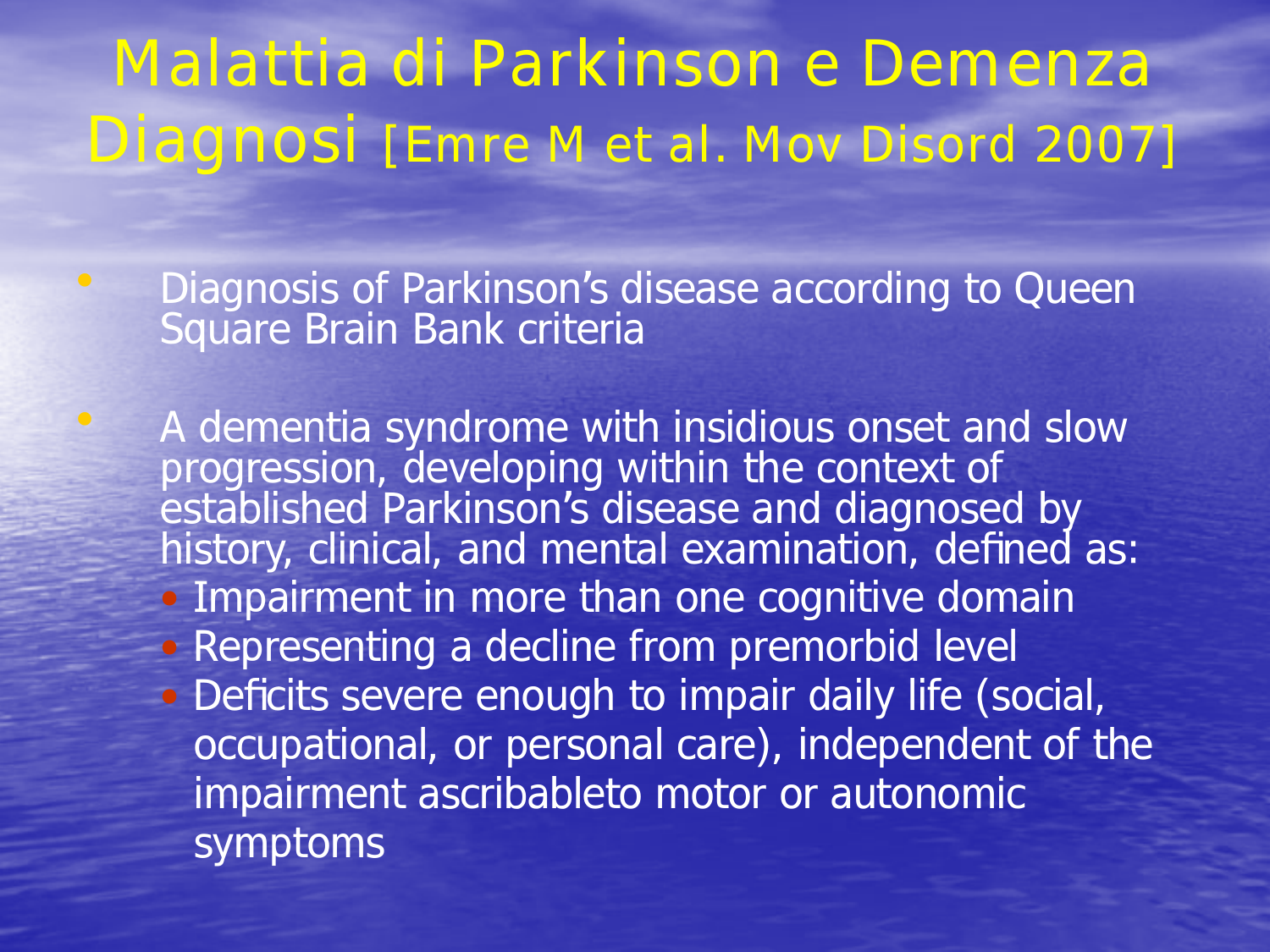

# Malattia di Parkinson e Demenza Diagnosi [Emre M et al. Mov Disord 2007]
Diagnosis of Parkinson’s disease according to Queen Square Brain Bank criteria

A dementia syndrome with insidious onset and slow progression, developing within the context of established Parkinson’s disease and diagnosed by history, clinical, and mental examination, defined as:
	• Impairment in more than one cognitive domain
	• Representing a decline from premorbid level
	• Deficits severe enough to impair daily life (social,
         occupational, or personal care), independent of the
         impairment ascribableto motor or autonomic
         symptoms